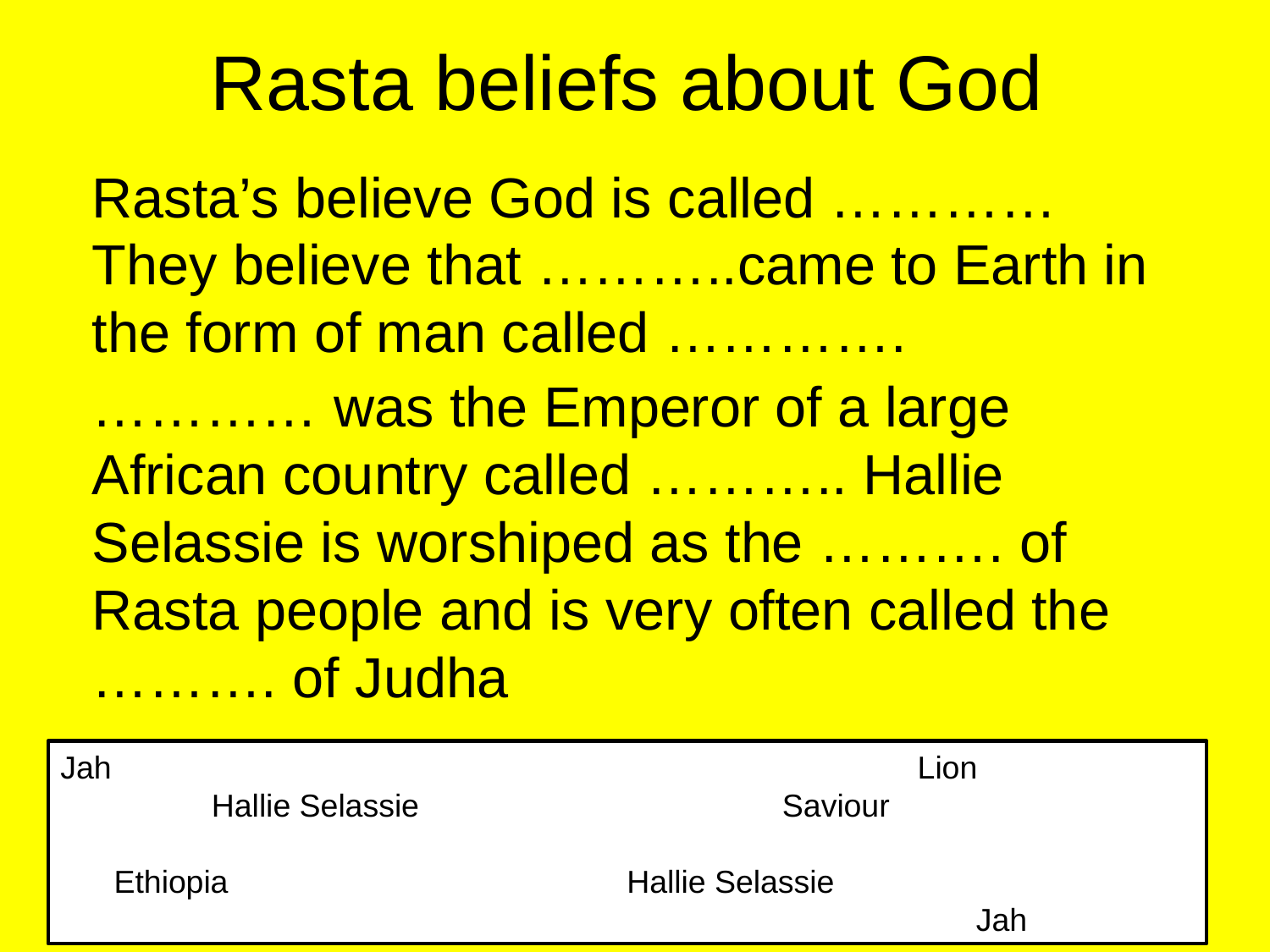

# Rasta beliefs about God
Rasta’s believe God is called …………     They believe that ………..came to Earth in the form of man called ………….
………… was the Emperor of a large African country called ……….. Hallie Selassie is worshiped as the ………. of Rasta people and is very often called the ………. of Judha
Jah                                                                                           Lion
                 Hallie Selassie                                         Saviour

      Ethiopia                                             Hallie Selassie
                                                                                                       Jah